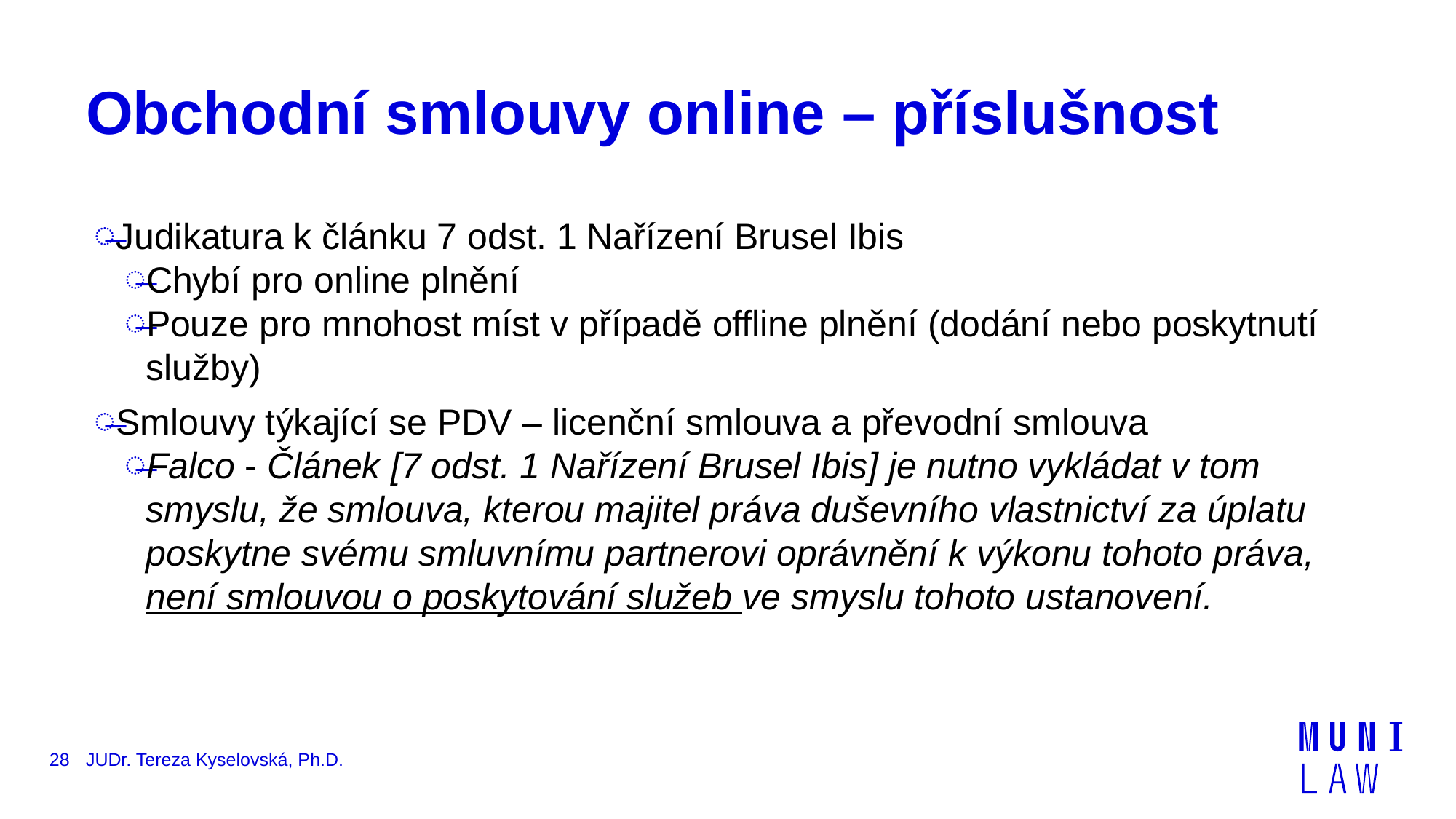

# Obchodní smlouvy online – příslušnost
Judikatura k článku 7 odst. 1 Nařízení Brusel Ibis
Chybí pro online plnění
Pouze pro mnohost míst v případě offline plnění (dodání nebo poskytnutí služby)
Smlouvy týkající se PDV – licenční smlouva a převodní smlouva
Falco - Článek [7 odst. 1 Nařízení Brusel Ibis] je nutno vykládat v tom smyslu, že smlouva, kterou majitel práva duševního vlastnictví za úplatu poskytne svému smluvnímu partnerovi oprávnění k výkonu tohoto práva, není smlouvou o poskytování služeb ve smyslu tohoto ustanovení.

28
JUDr. Tereza Kyselovská, Ph.D.